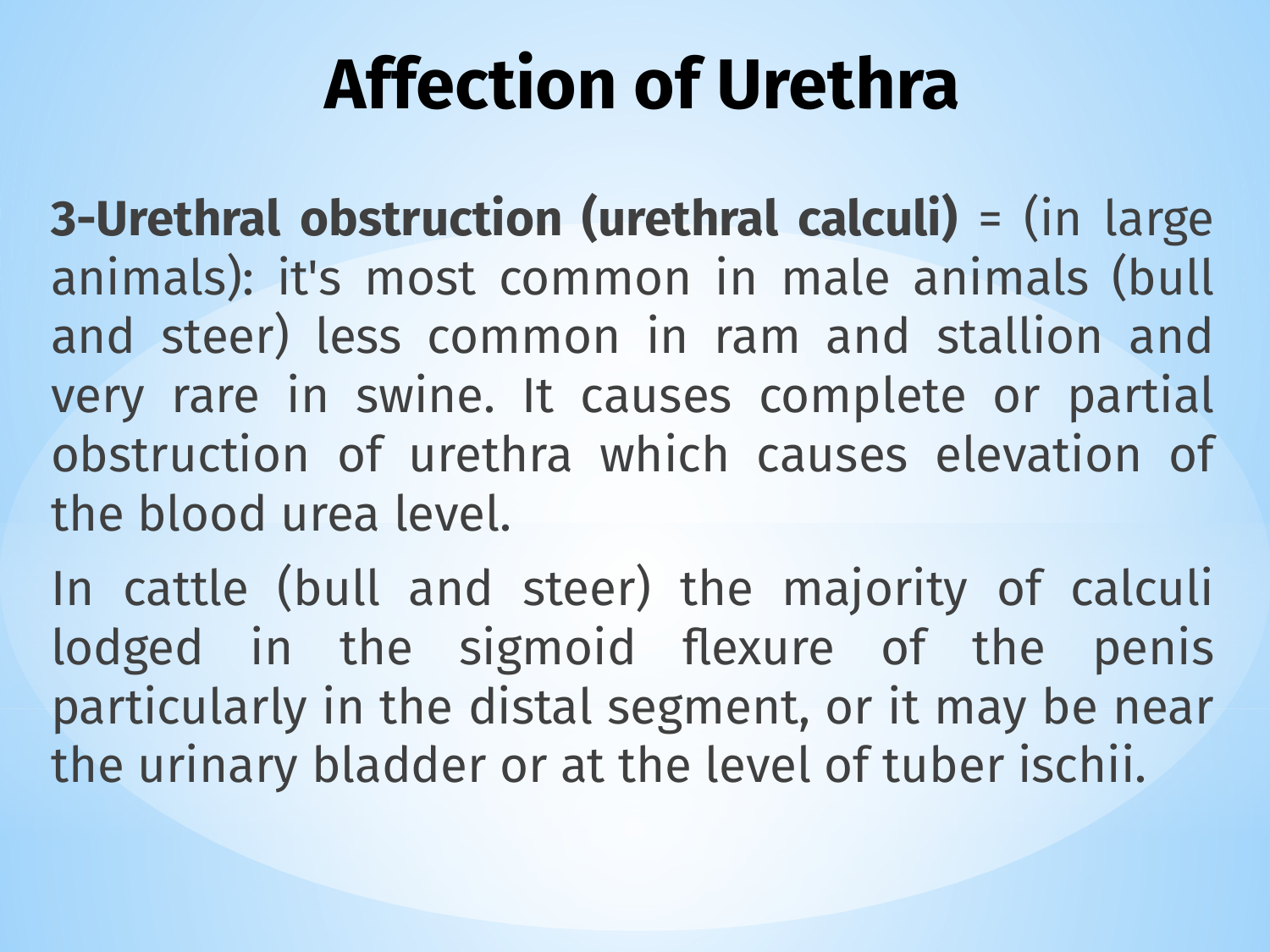

# Affection of Urethra
3-Urethral obstruction (urethral calculi) = (in large animals): it's most common in male animals (bull and steer) less common in ram and stallion and very rare in swine. It causes complete or partial obstruction of urethra which causes elevation of the blood urea level.
In cattle (bull and steer) the majority of calculi lodged in the sigmoid flexure of the penis particularly in the distal segment, or it may be near the urinary bladder or at the level of tuber ischii.